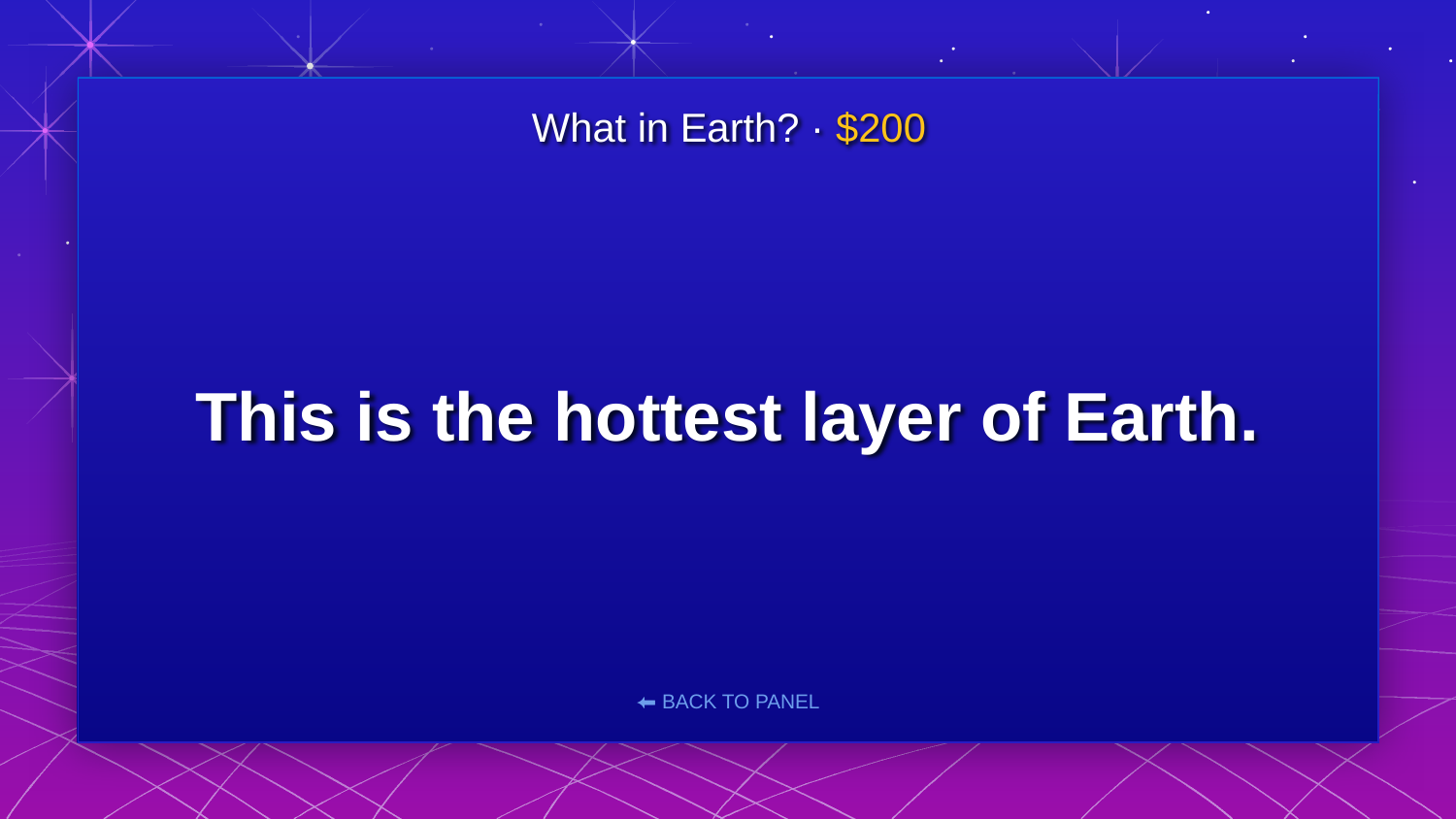

What in Earth? · $200
# This is the hottest layer of Earth.